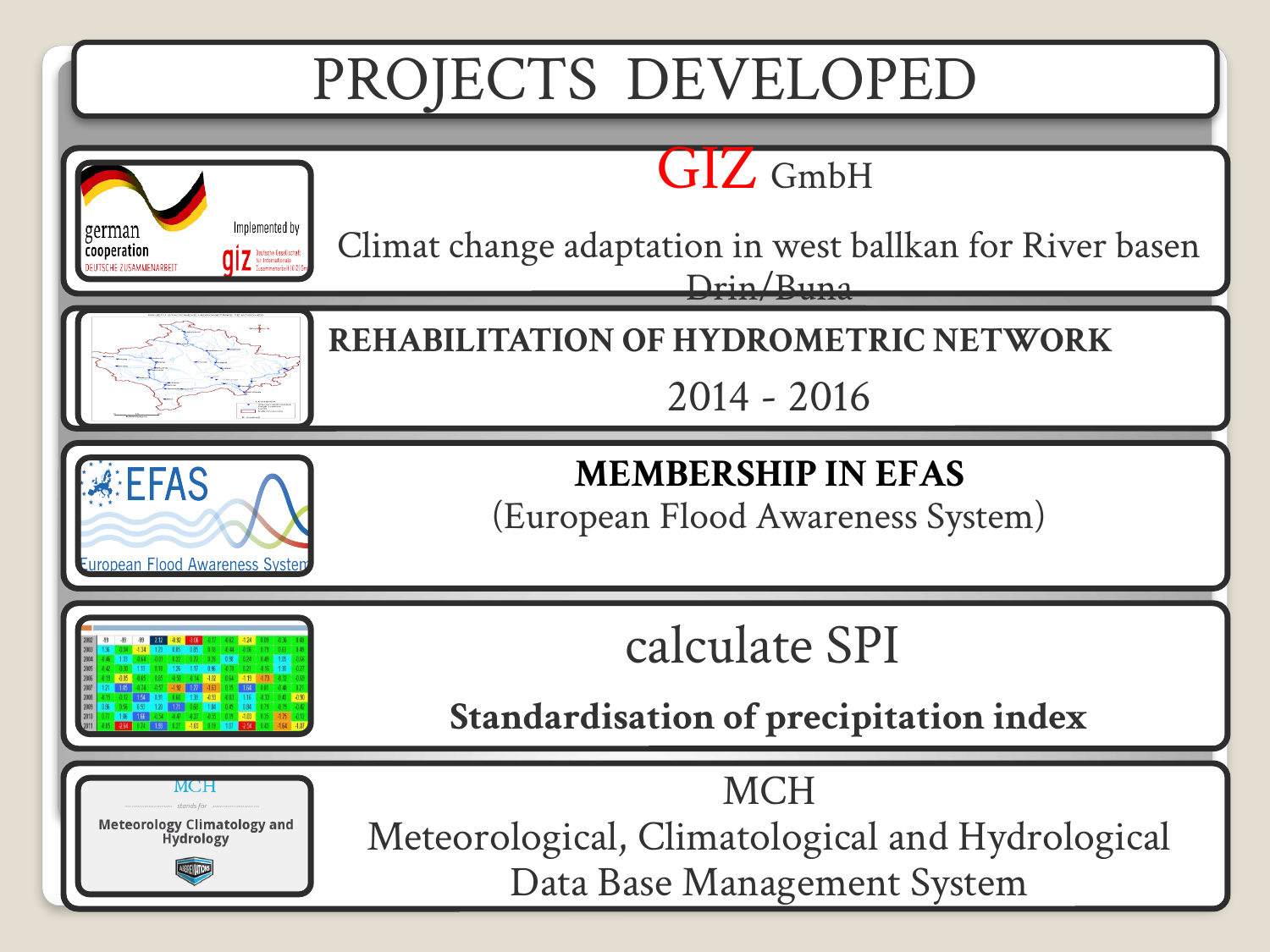

PROJECTS  DEVELOPED
GIZ GmbH
Climat change adaptation in west ballkan for River basen Drin/Buna

REHABILITATION OF HYDROMETRIC NETWORK
2014 - 2016

MEMBERSHIP IN EFAS
(European Flood Awareness System)

calculate SPI
Standardisation of precipitation index
MCH
Meteorological, Climatological and Hydrological
Data Base Management System